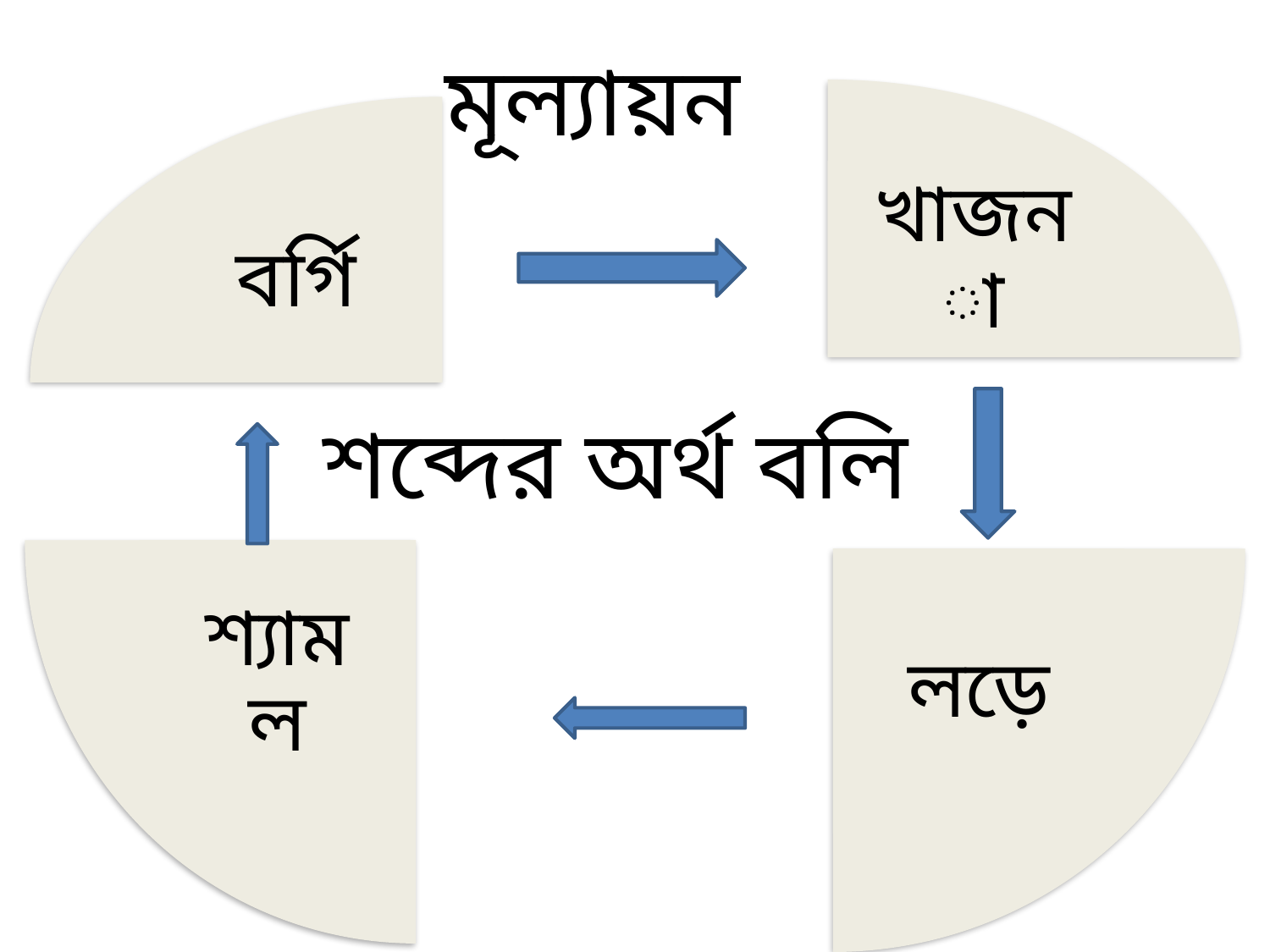

মূল্যায়ন

খাজনা

বর্গি

শব্দের অর্থ বলি

শ্যামল

লড়ে